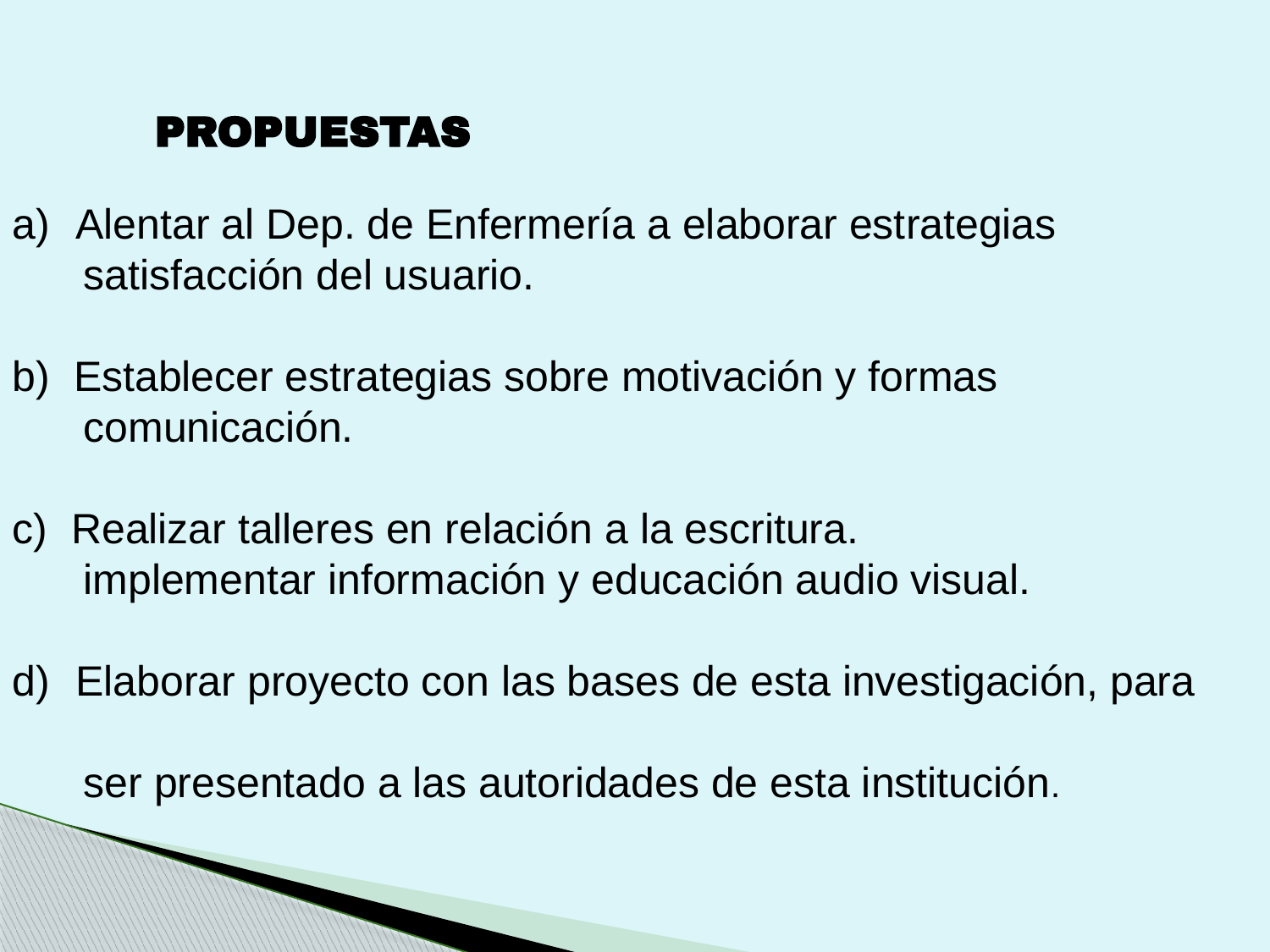

PROPUESTAS

Alentar al Dep. de Enfermería a elaborar estrategias
      satisfacción del usuario.

b)  Establecer estrategias sobre motivación y formas
      comunicación.

c)  Realizar talleres en relación a la escritura.
      implementar información y educación audio visual.

Elaborar proyecto con las bases de esta investigación, para
      ser presentado a las autoridades de esta institución.